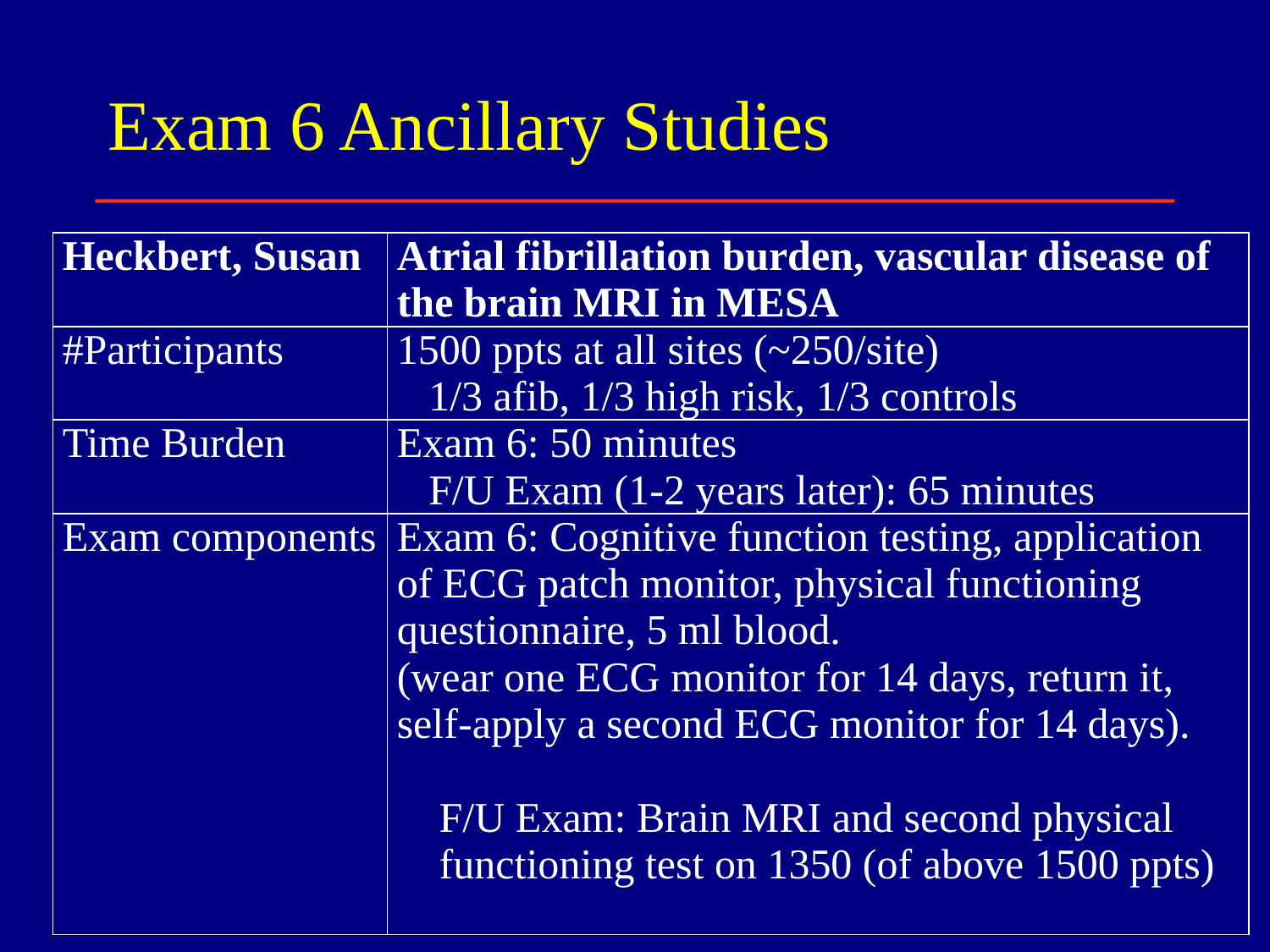

# Exam 6 Ancillary Studies
| Heckbert, Susan | Atrial fibrillation burden, vascular disease of the brain MRI in MESA |
| --- | --- |
| #Participants | 1500 ppts at all sites (~250/site) 1/3 afib, 1/3 high risk, 1/3 controls |
| Time Burden | Exam 6: 50 minutes F/U Exam (1-2 years later): 65 minutes |
| Exam components | Exam 6: Cognitive function testing, application of ECG patch monitor, physical functioning questionnaire, 5 ml blood. (wear one ECG monitor for 14 days, return it, self-apply a second ECG monitor for 14 days).  F/U Exam: Brain MRI and second physical functioning test on 1350 (of above 1500 ppts) |